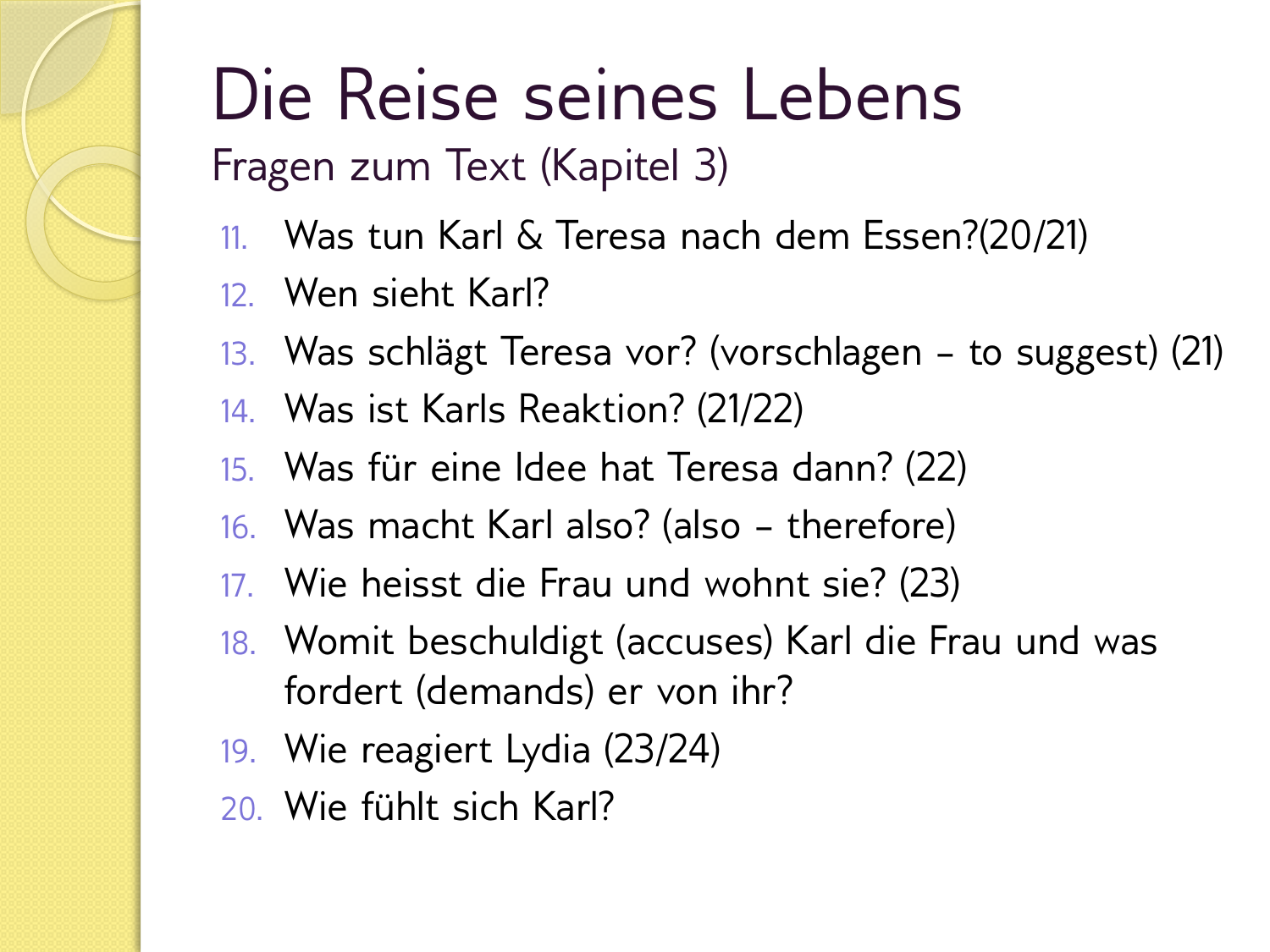

# Die Reise seines Lebens Fragen zum Text (Kapitel 3)
Was tun Karl & Teresa nach dem Essen?(20/21)
Wen sieht Karl?
Was schlägt Teresa vor? (vorschlagen – to suggest) (21)
Was ist Karls Reaktion? (21/22)
Was für eine Idee hat Teresa dann? (22)
Was macht Karl also? (also – therefore)
Wie heisst die Frau und wohnt sie? (23)
Womit beschuldigt (accuses) Karl die Frau und was fordert (demands) er von ihr?
Wie reagiert Lydia (23/24)
Wie fühlt sich Karl?